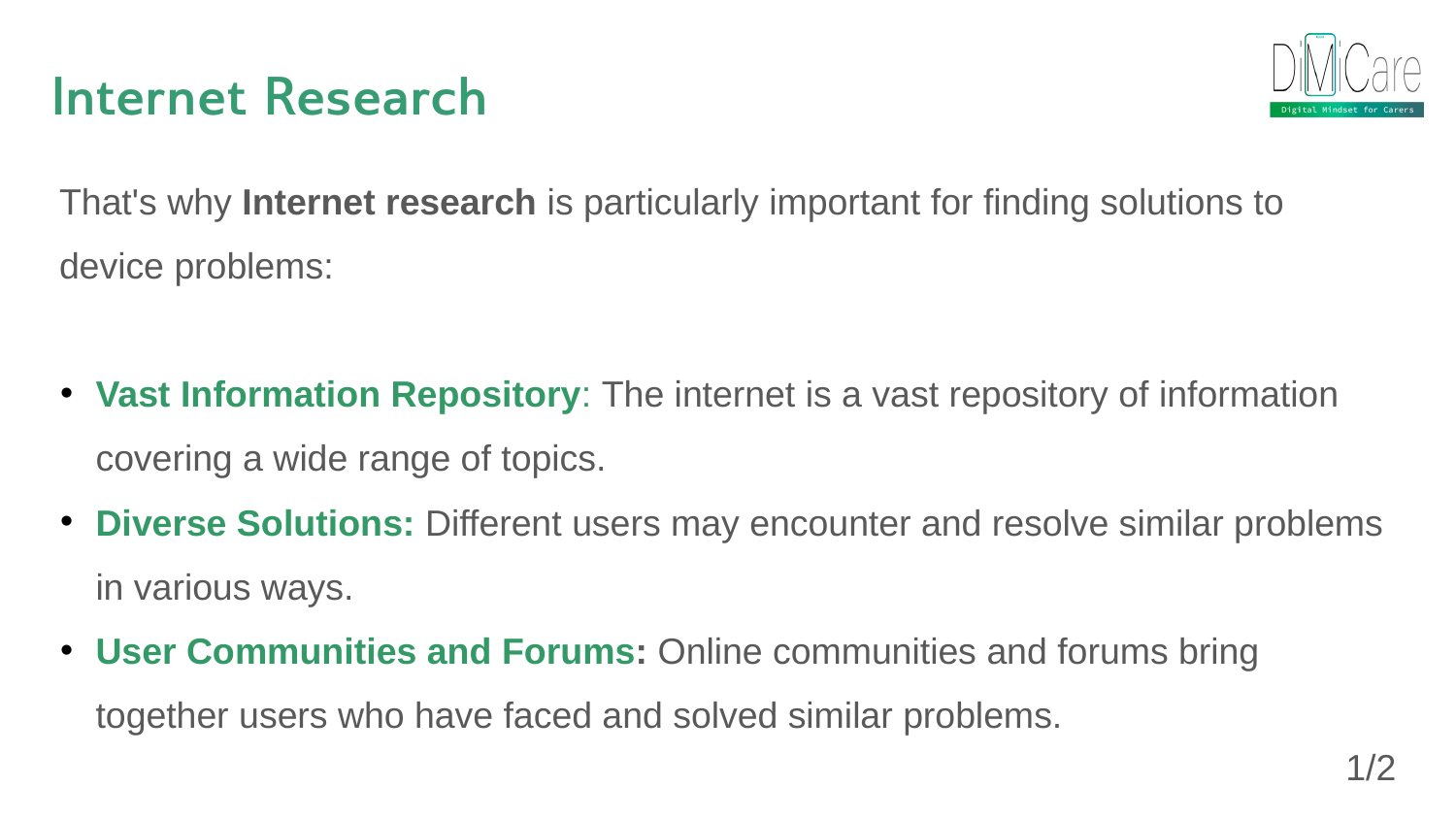

Internet Research

That's why Internet research is particularly important for finding solutions to device problems:

Vast Information Repository: The internet is a vast repository of information covering a wide range of topics.
Diverse Solutions: Different users may encounter and resolve similar problems in various ways.
User Communities and Forums: Online communities and forums bring together users who have faced and solved similar problems.
 1/2